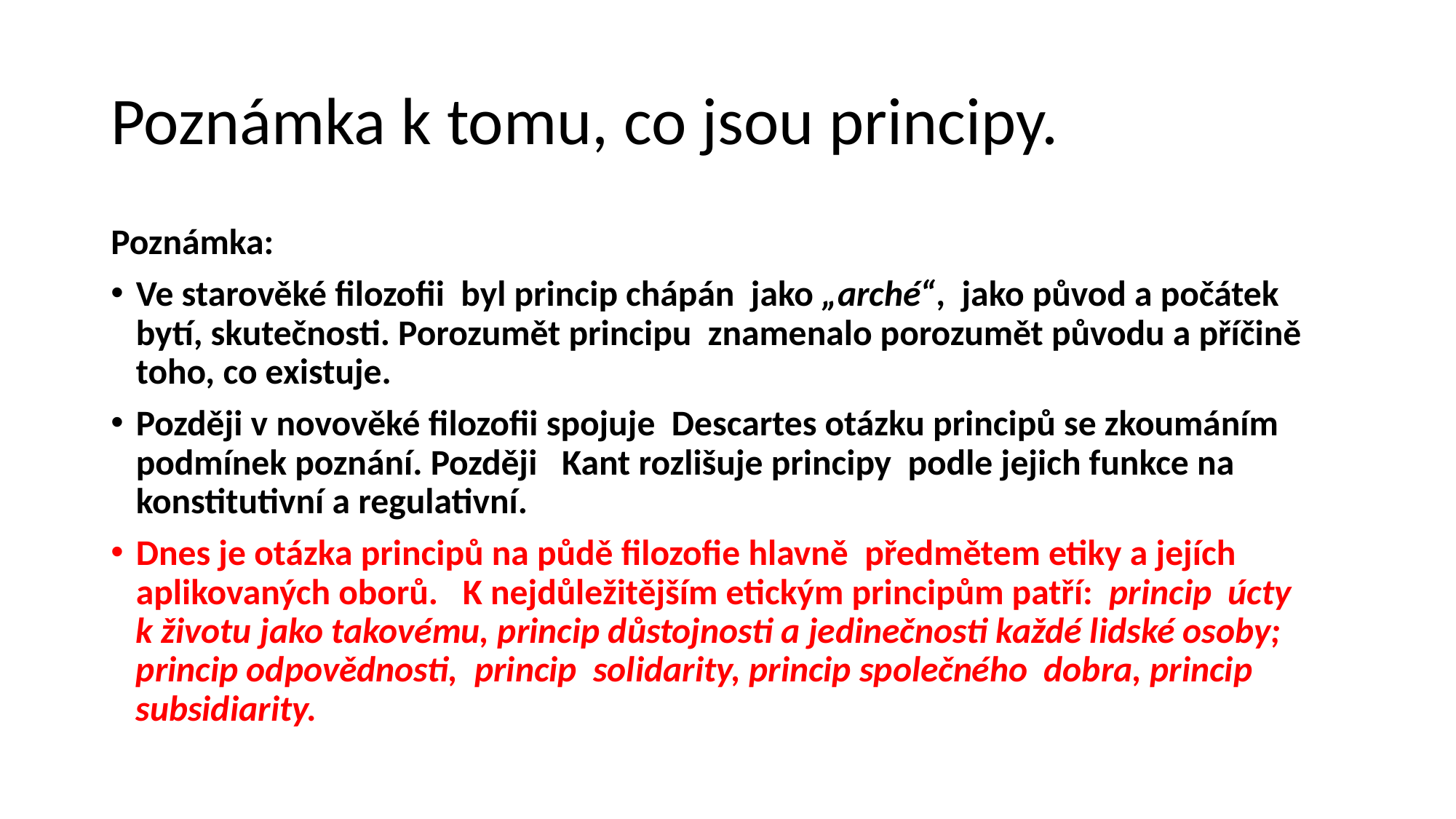

# Poznámka k tomu, co jsou principy.
Poznámka:
Ve starověké filozofii  byl princip chápán  jako „arché“,  jako původ a počátek bytí, skutečnosti. Porozumět principu  znamenalo porozumět původu a příčině toho, co existuje.
Později v novověké filozofii spojuje  Descartes otázku principů se zkoumáním podmínek poznání. Později   Kant rozlišuje principy  podle jejich funkce na konstitutivní a regulativní.
Dnes je otázka principů na půdě filozofie hlavně  předmětem etiky a jejích aplikovaných oborů.   K nejdůležitějším etickým principům patří:  princip  úcty k životu jako takovému, princip důstojnosti a jedinečnosti každé lidské osoby; princip odpovědnosti,  princip  solidarity, princip společného  dobra, princip subsidiarity.